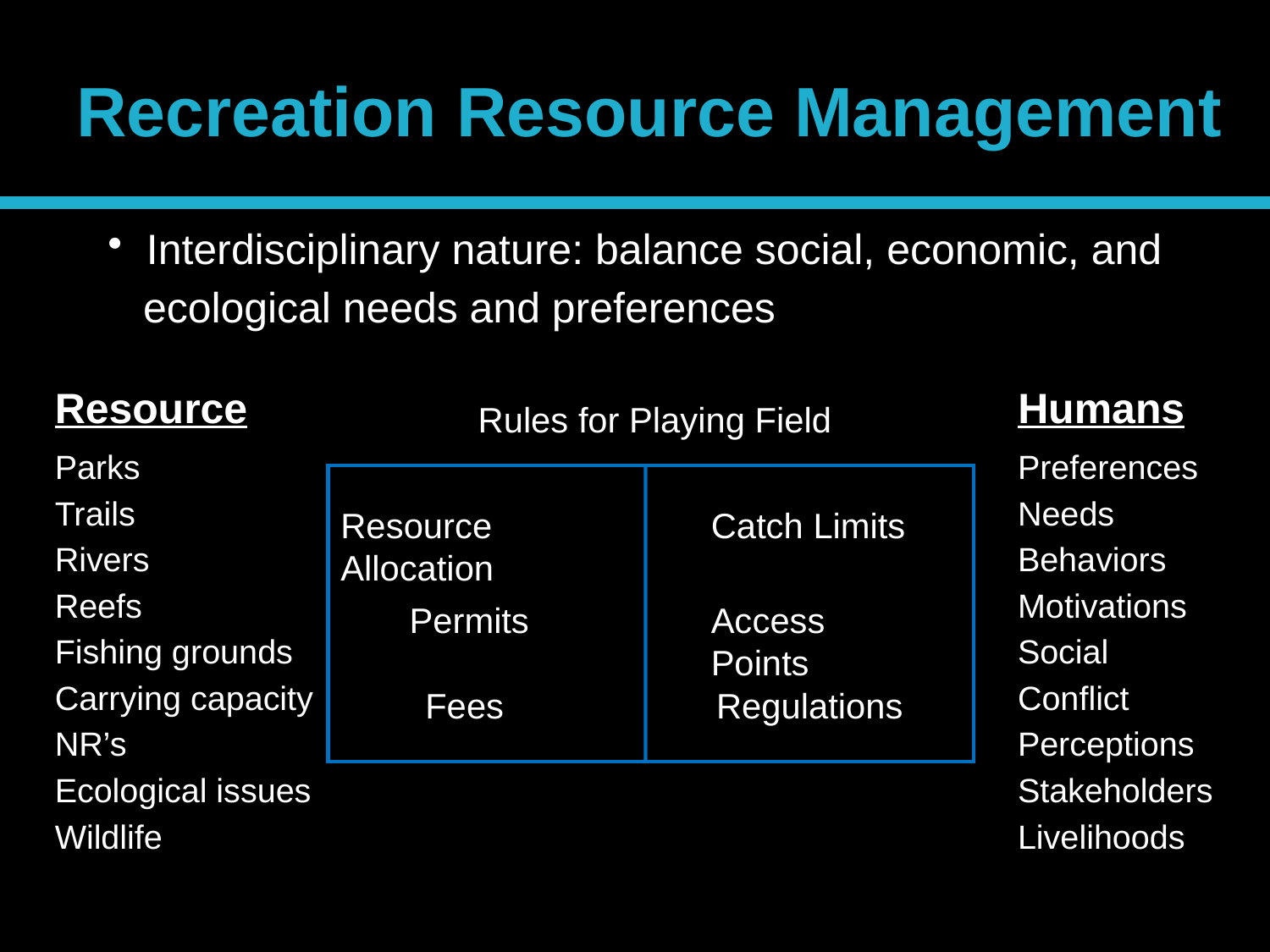

# Recreation Resource Management
  Interdisciplinary nature: balance social, economic, and
   ecological needs and preferences
Resource
Humans
Rules for Playing Field
Parks
Trails
Rivers
Reefs
Fishing grounds
Carrying capacity
NR’s
Ecological issues
Wildlife
Preferences
Needs
Behaviors
Motivations
Social
Conflict
Perceptions
Stakeholders
Livelihoods

Resource Allocation
Catch Limits
Permits
Access  Points
Fees
Regulations